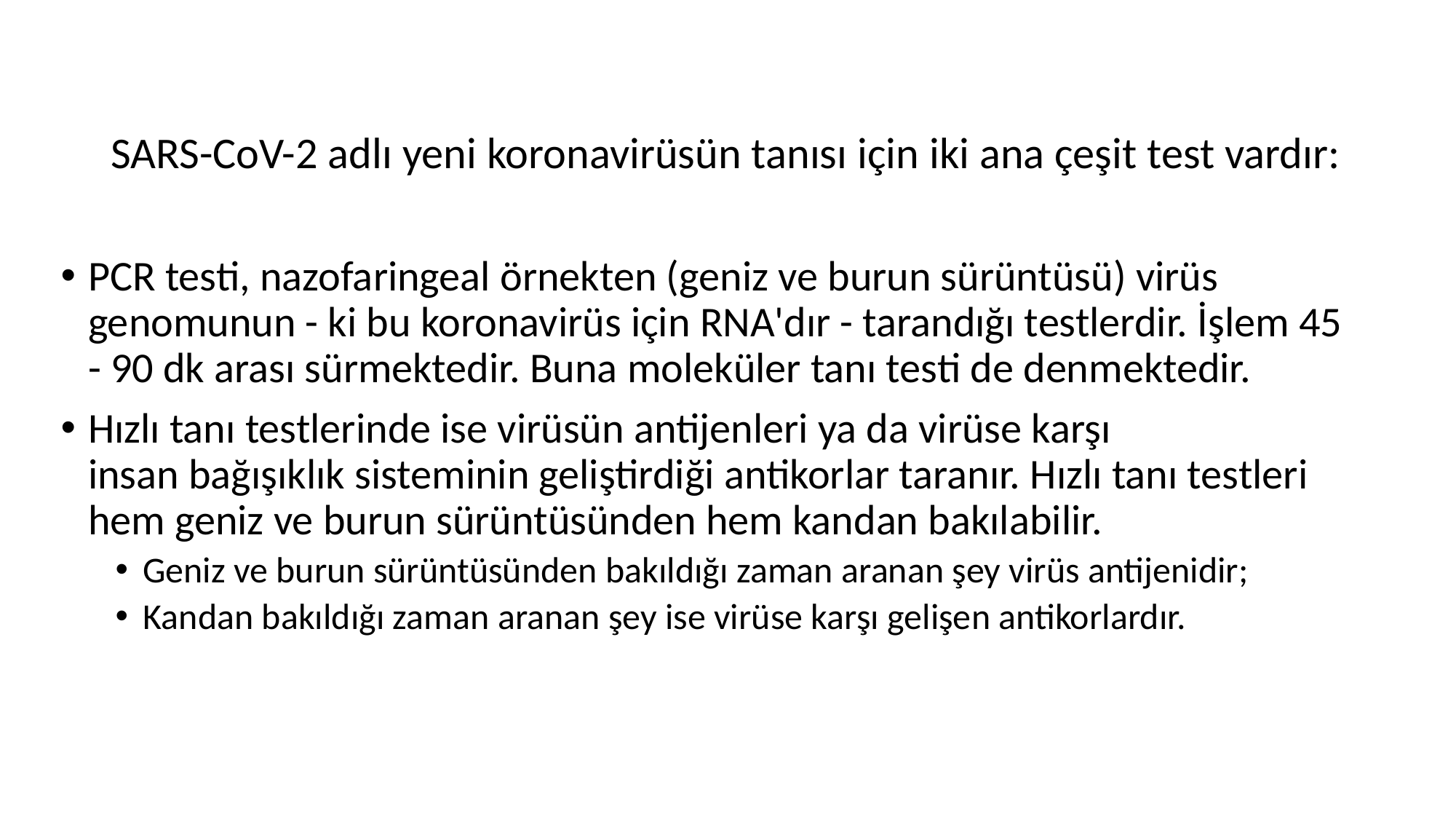

# SARS-CoV-2 adlı yeni koronavirüsün tanısı için iki ana çeşit test vardır:
PCR testi, nazofaringeal örnekten (geniz ve burun sürüntüsü) virüs genomunun - ki bu koronavirüs için RNA'dır - tarandığı testlerdir. İşlem 45 - 90 dk arası sürmektedir. Buna moleküler tanı testi de denmektedir.
Hızlı tanı testlerinde ise virüsün antijenleri ya da virüse karşı insan bağışıklık sisteminin geliştirdiği antikorlar taranır. Hızlı tanı testleri hem geniz ve burun sürüntüsünden hem kandan bakılabilir.
Geniz ve burun sürüntüsünden bakıldığı zaman aranan şey virüs antijenidir;
Kandan bakıldığı zaman aranan şey ise virüse karşı gelişen antikorlardır.